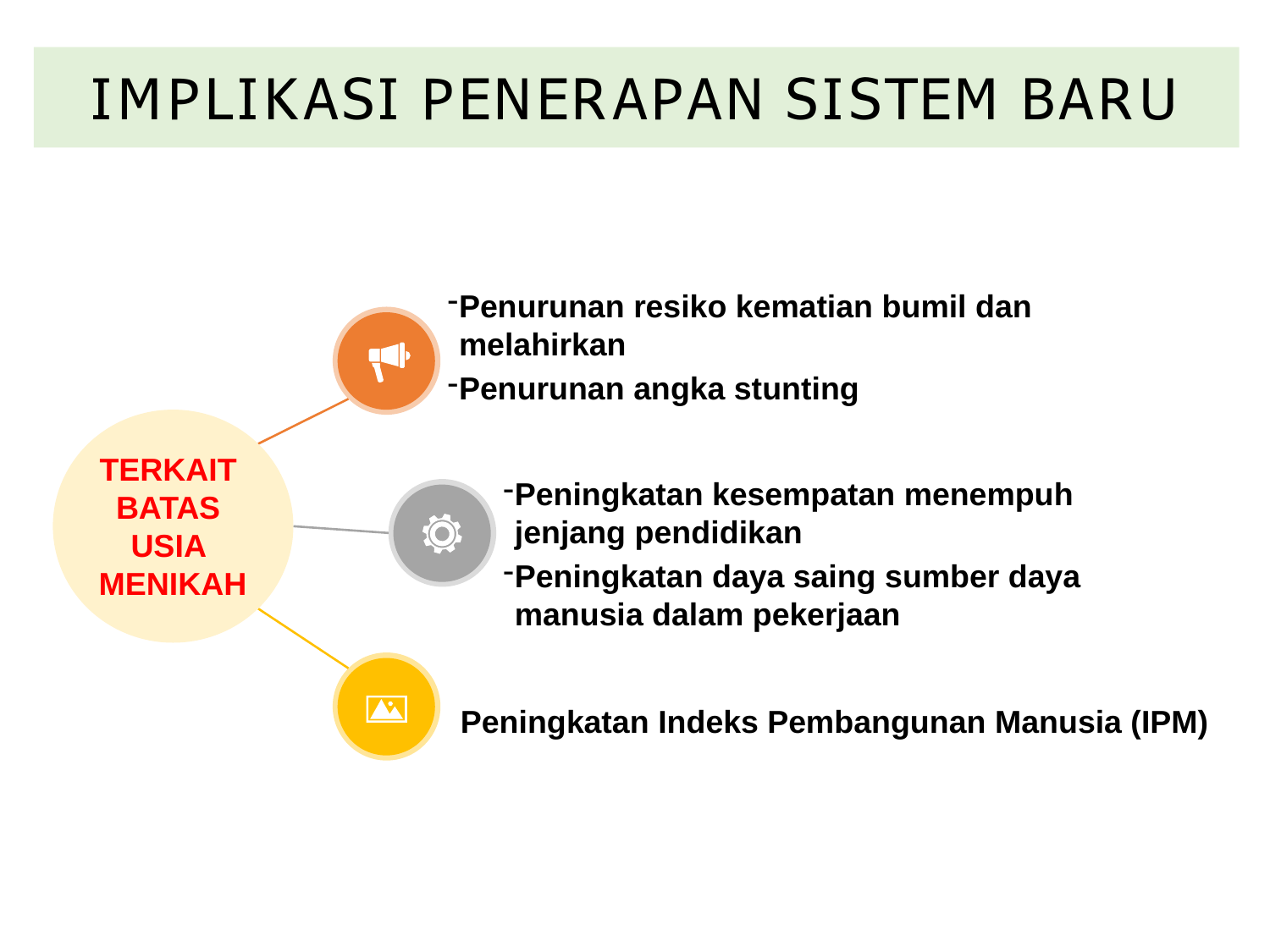

IMPLIKASI PENERAPAN SISTEM BARU
Penurunan resiko kematian bumil dan melahirkan
Penurunan angka stunting

TERKAIT
BATAS
USIA
MENIKAH
Peningkatan kesempatan menempuh jenjang pendidikan
Peningkatan daya saing sumber daya manusia dalam pekerjaan

Peningkatan Indeks Pembangunan Manusia (IPM)